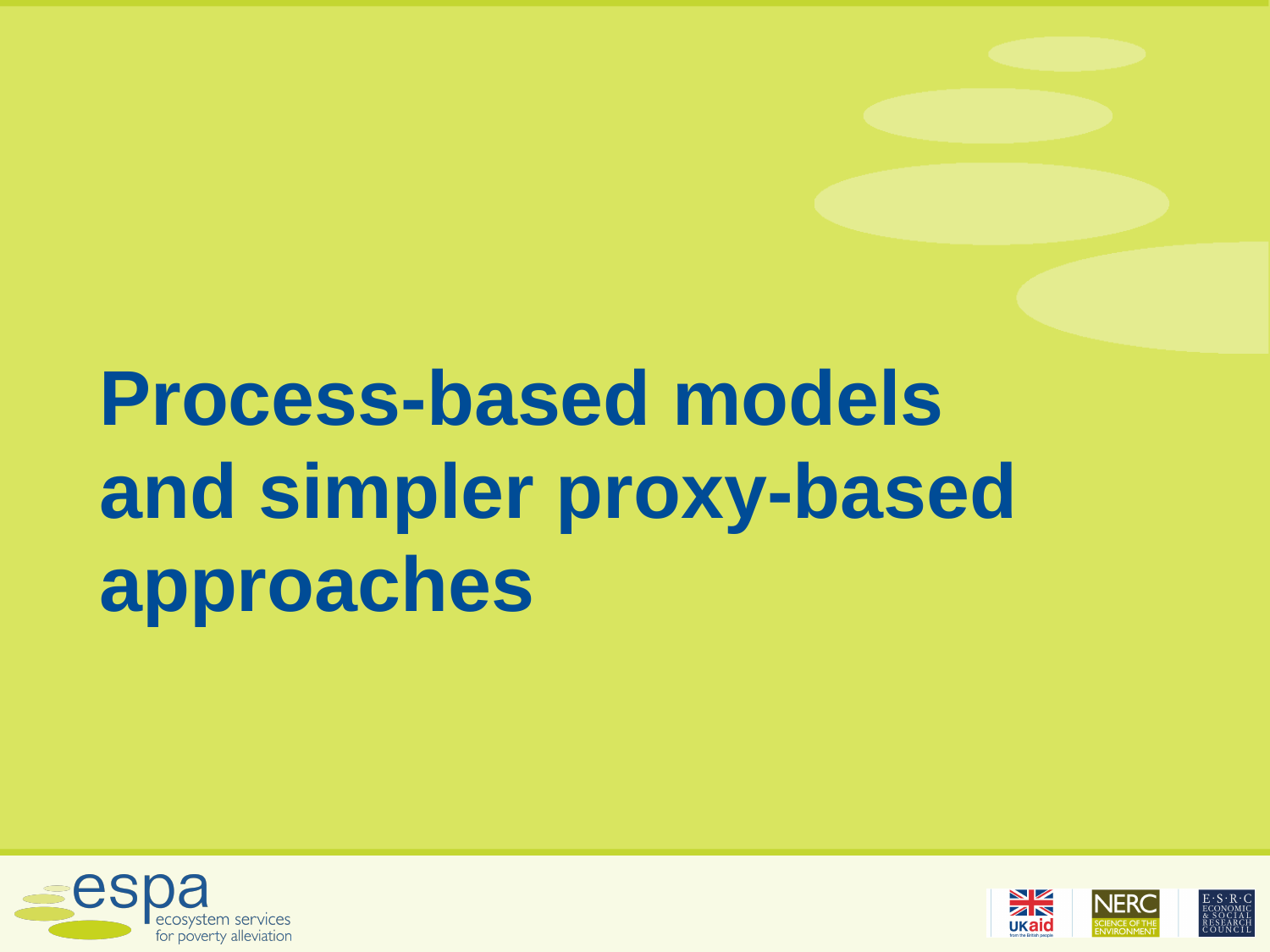

# Process-based models and simpler proxy-based approaches